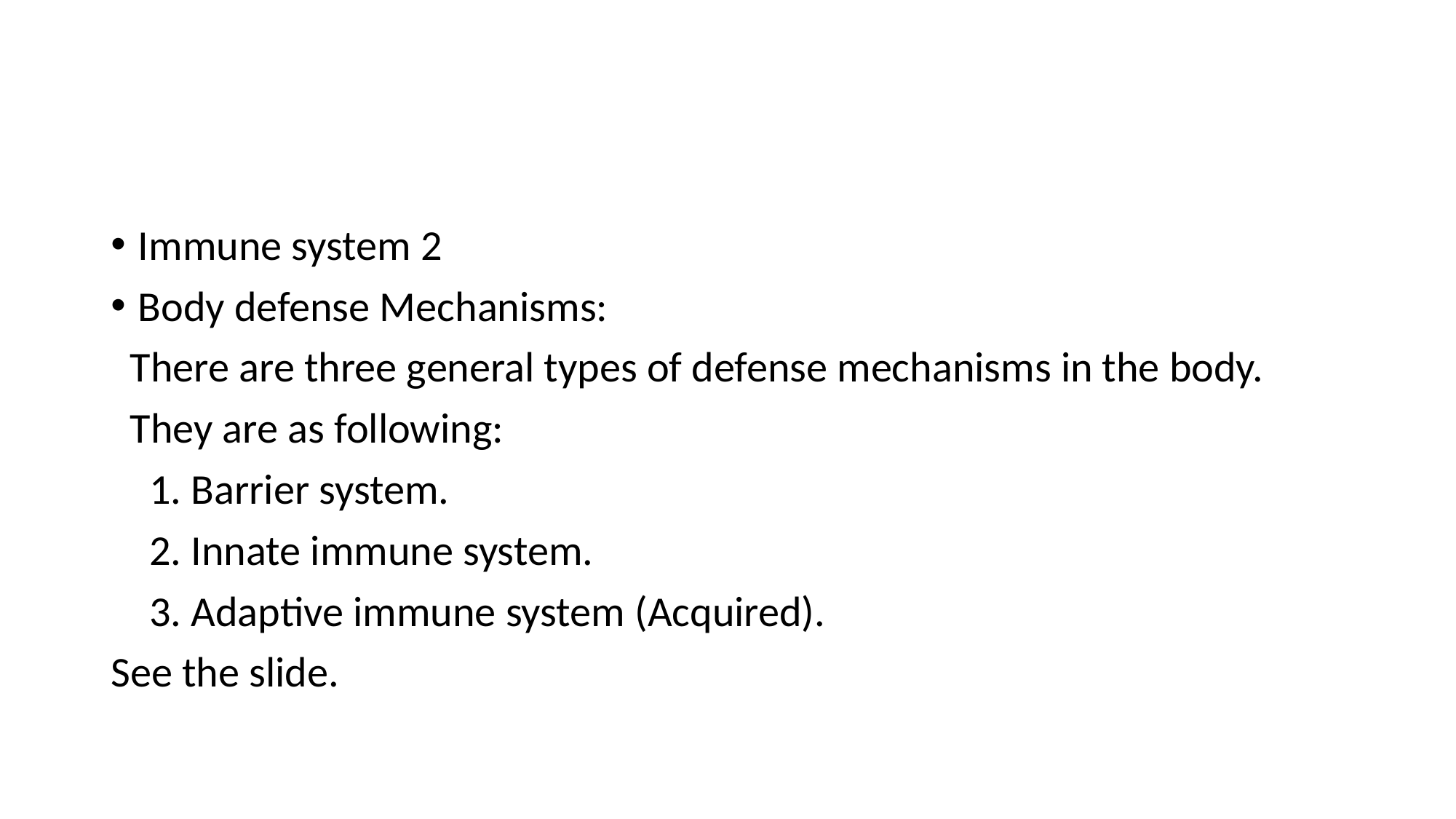

#
Immune system 2
Body defense Mechanisms:
  There are three general types of defense mechanisms in the body.
  They are as following:
    1. Barrier system.
    2. Innate immune system.
    3. Adaptive immune system (Acquired).
See the slide.